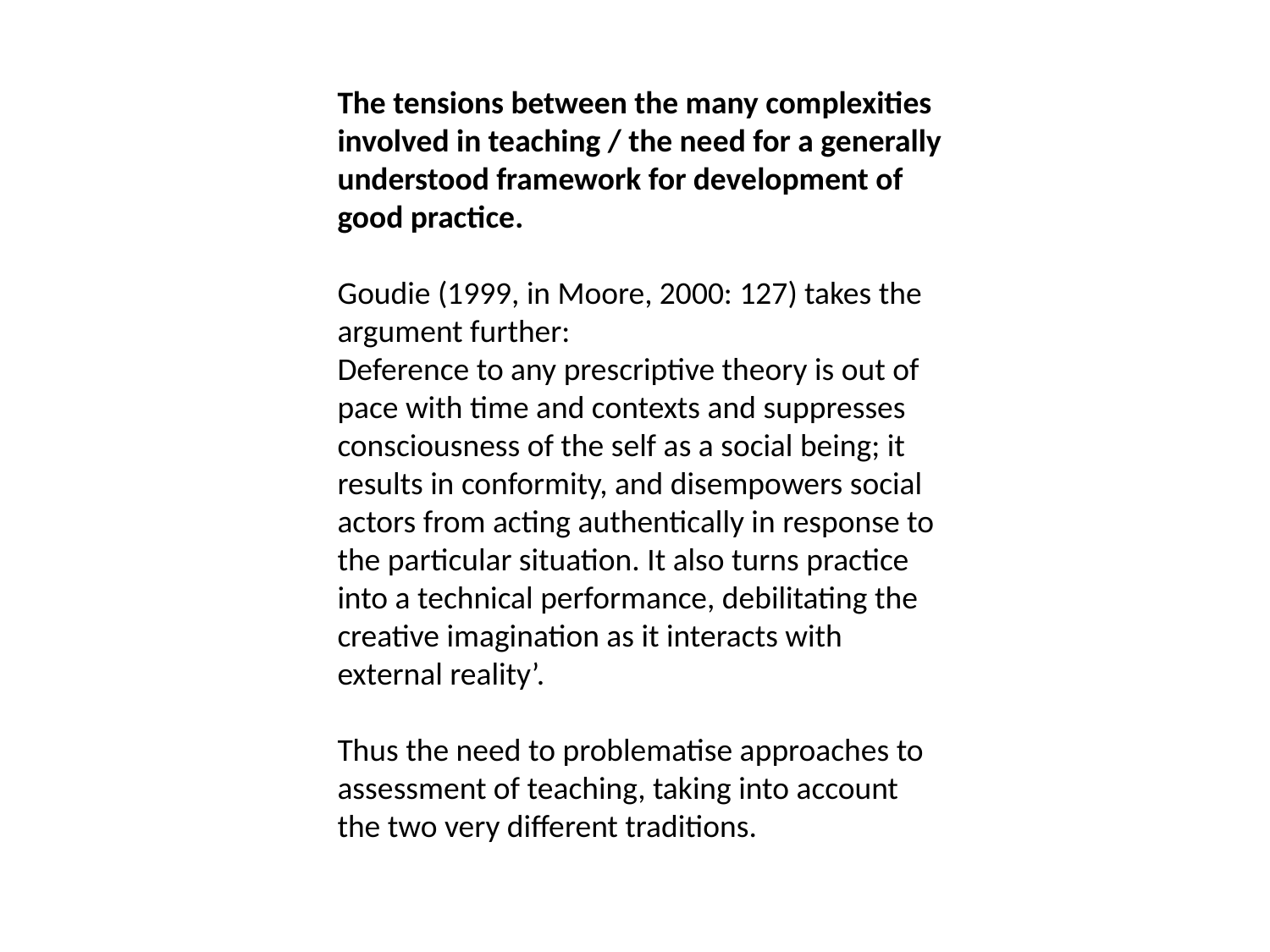

The tensions between the many complexities involved in teaching / the need for a generally understood framework for development of good practice.

Goudie (1999, in Moore, 2000: 127) takes the argument further:
Deference to any prescriptive theory is out of pace with time and contexts and suppresses consciousness of the self as a social being; it results in conformity, and disempowers social actors from acting authentically in response to the particular situation. It also turns practice into a technical performance, debilitating the creative imagination as it interacts with external reality’.

Thus the need to problematise approaches to assessment of teaching, taking into account the two very different traditions.